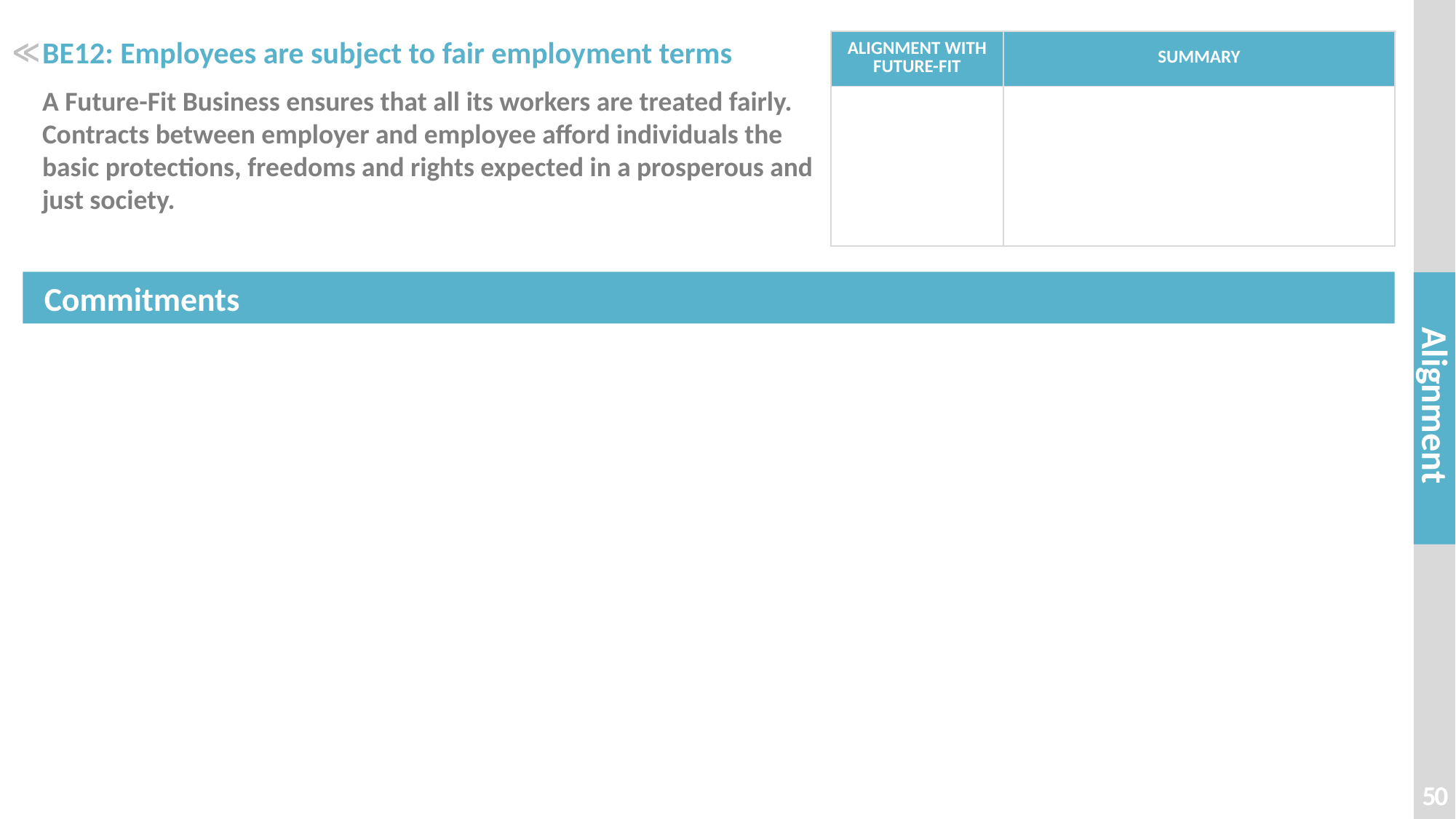

# BE12: Employees are subject to fair employment terms
| ALIGNMENT WITH FUTURE-FIT | SUMMARY |
| --- | --- |
|  |  |
≪
A Future-Fit Business ensures that all its workers are treated fairly. Contracts between employer and employee afford individuals the basic protections, freedoms and rights expected in a prosperous and just society.

50